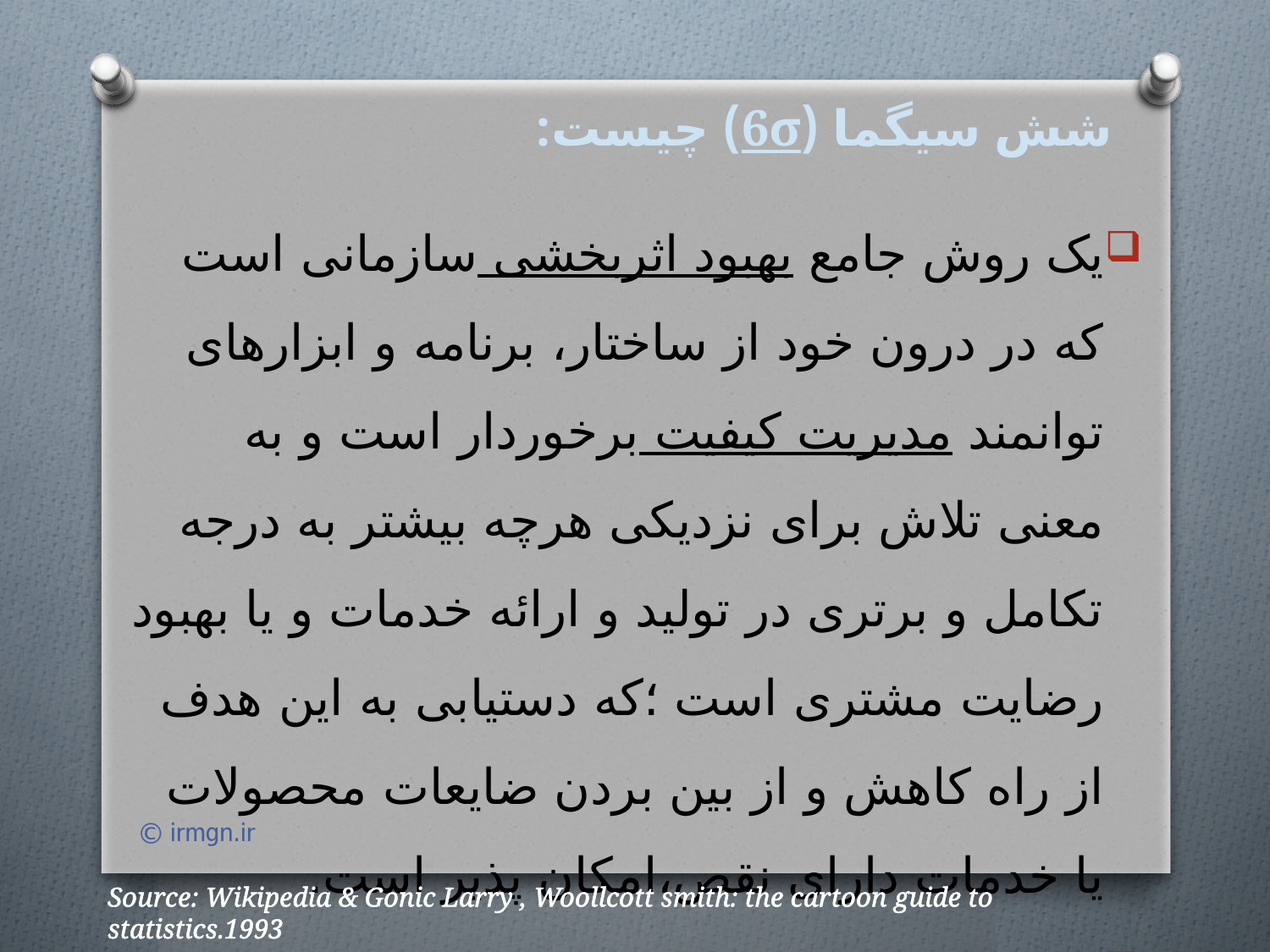

# شش سیگما (6σ) چیست:
يک روش جامع بهبود اثربخشی سازمانی است که در درون خود از ساختار، برنامه و ابزارهای توانمند مديريت کيفيت برخوردار است و به معنی تلاش برای نزديکی هرچه بيشتر به درجه تکامل و برتری در توليد و ارائه خدمات و یا بهبود رضايت مشتری است ؛که دستيابی به اين هدف از راه کاهش و از بين بردن ضايعات محصولات يا خدمات دارای نقص،امکان پذير است.
روشی است برای کاهش تغییرات و کنترل تمرکز فرآیند.

© irmgn.ir
Source: Wikipedia & Gonic Larry , Woollcott smith: the cartoon guide to statistics.1993